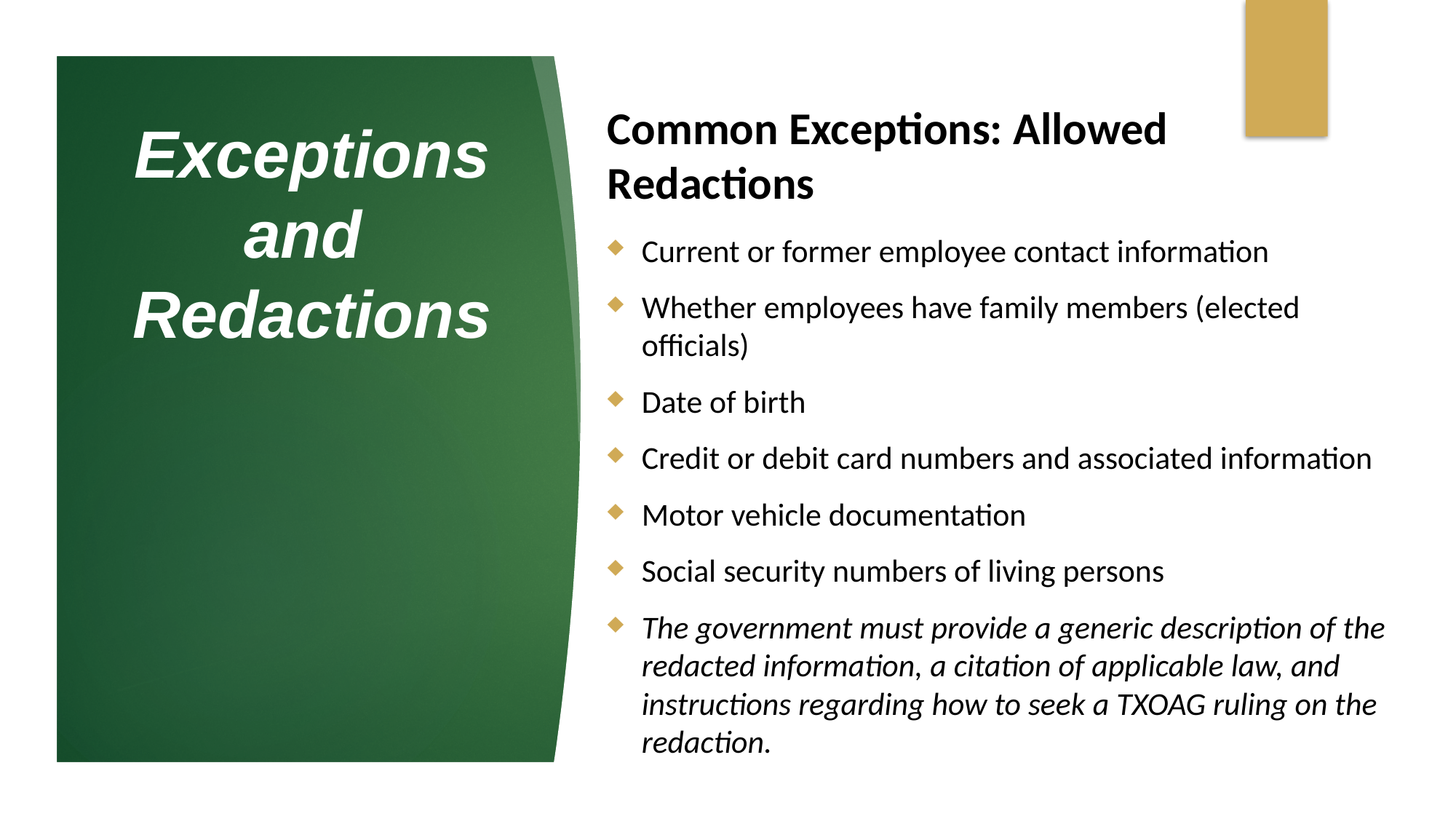

Common Exceptions: Allowed Redactions
# Exceptions and Redactions
Current or former employee contact information
Whether employees have family members (elected officials)
Date of birth
Credit or debit card numbers and associated information
Motor vehicle documentation
Social security numbers of living persons
The government must provide a generic description of the redacted information, a citation of applicable law, and instructions regarding how to seek a TXOAG ruling on the redaction.